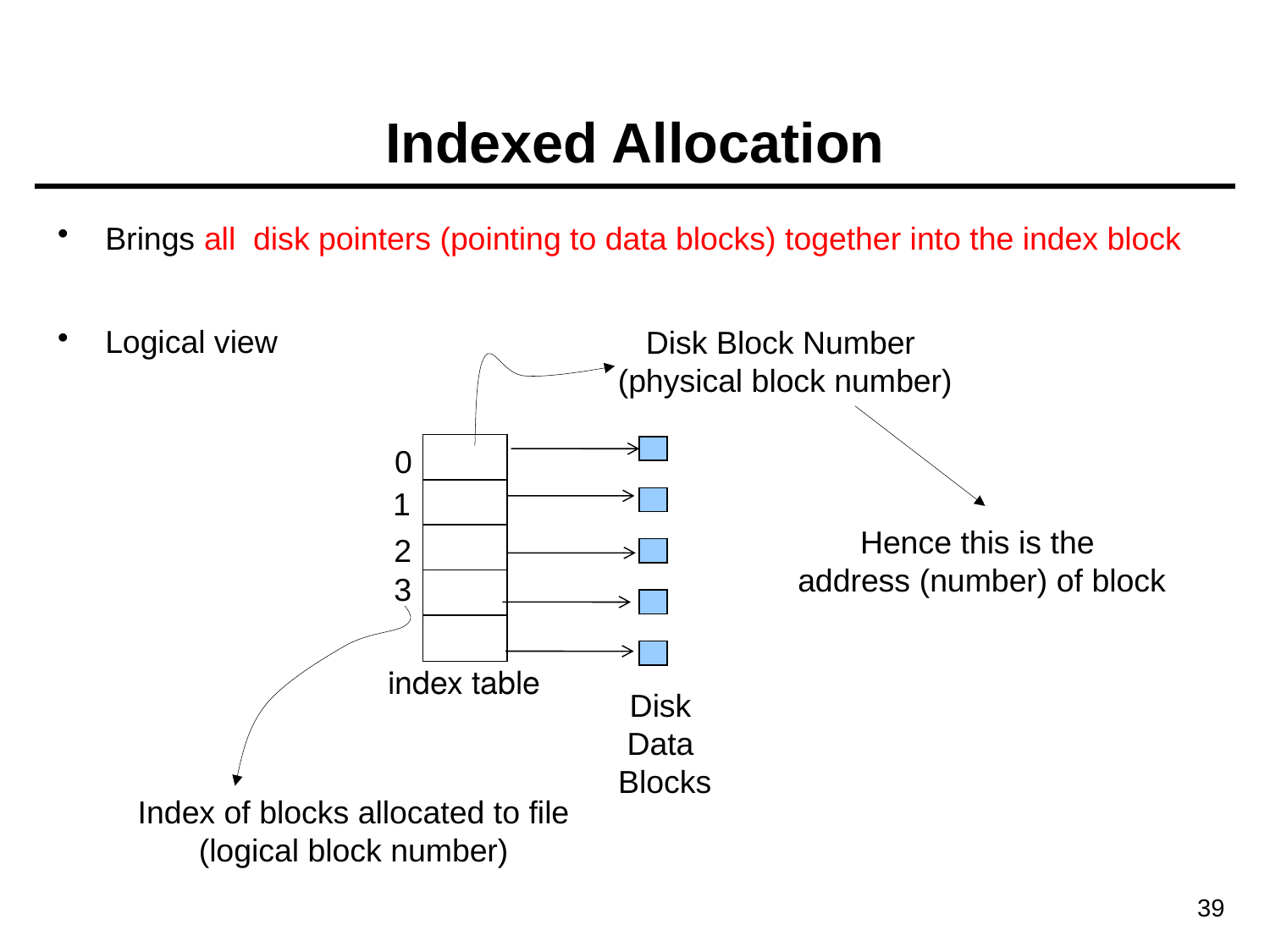

Indexed Allocation
Brings all  disk pointers (pointing to data blocks) together into the index block

Logical view
Disk Block Number
(physical block number)

0

1

Hence this is the
address (number) of block
2

3

index table
Disk
Data
Blocks
Index of blocks allocated to file
(logical block number)
39